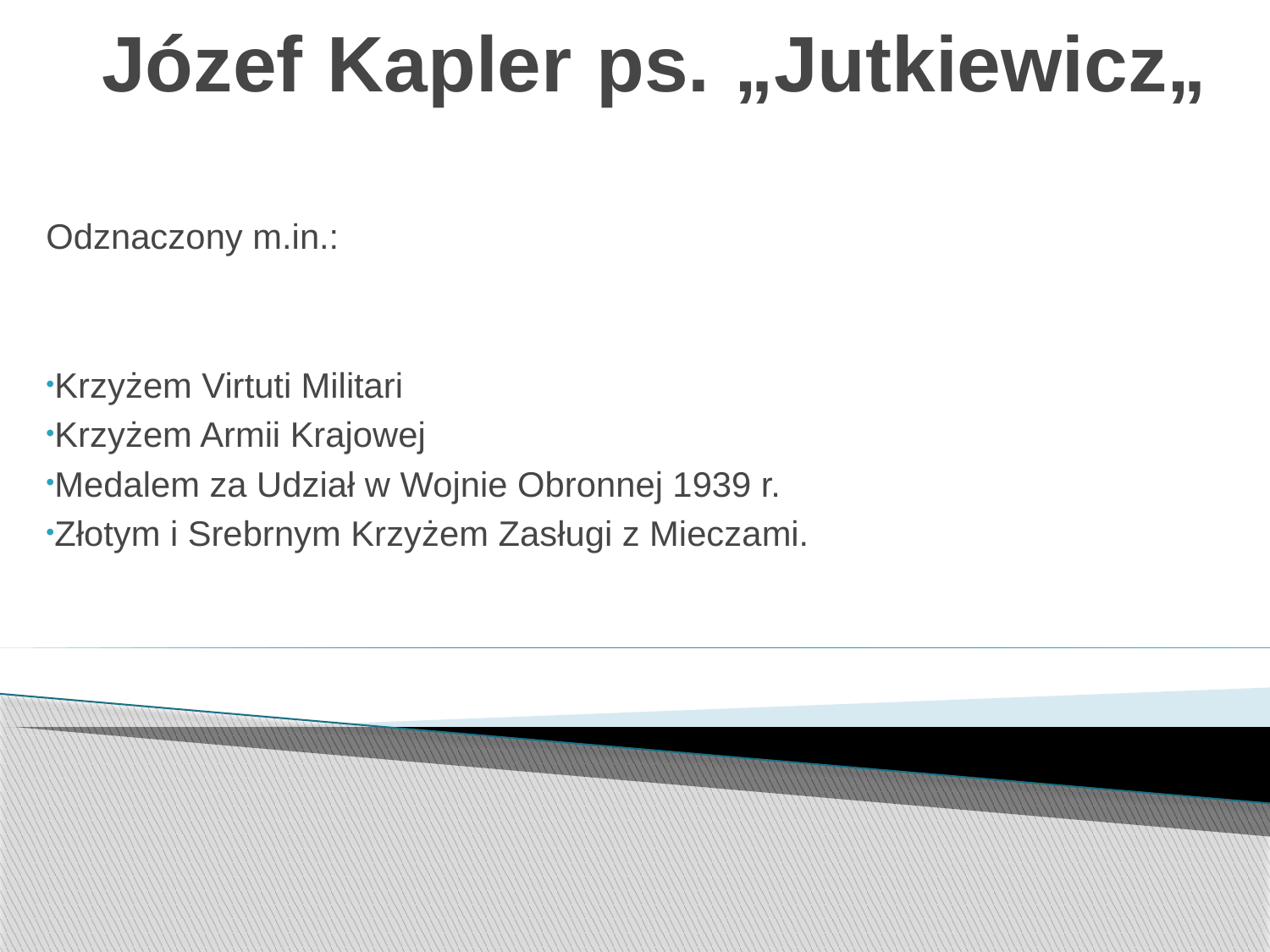

# Józef Kapler ps. „Jutkiewicz„

Odznaczony m.in.:

Krzyżem Virtuti Militari
Krzyżem Armii Krajowej
Medalem za Udział w Wojnie Obronnej 1939 r.
Złotym i Srebrnym Krzyżem Zasługi z Mieczami.